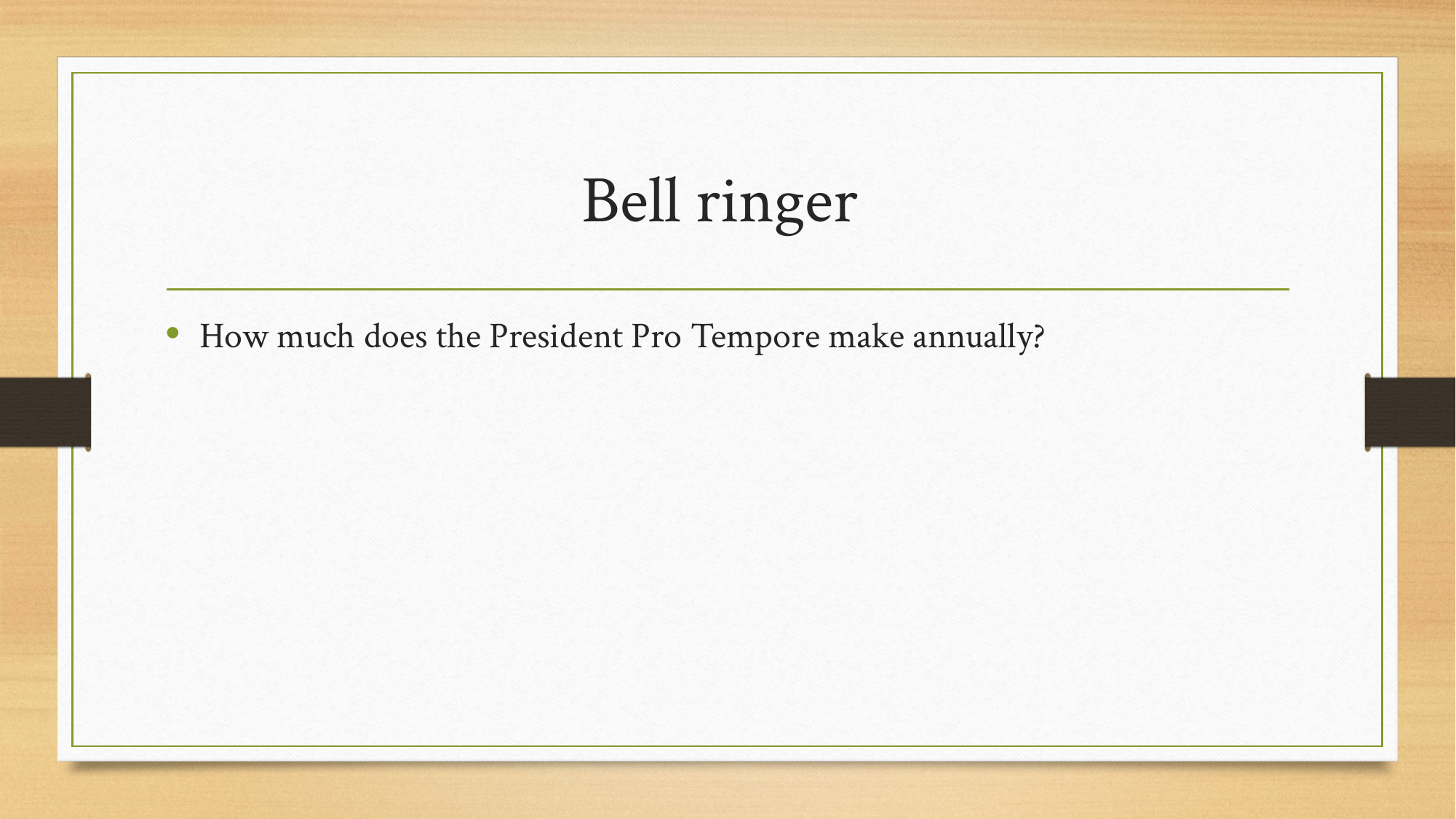

# Bell ringer
How much does the President Pro Tempore make annually?